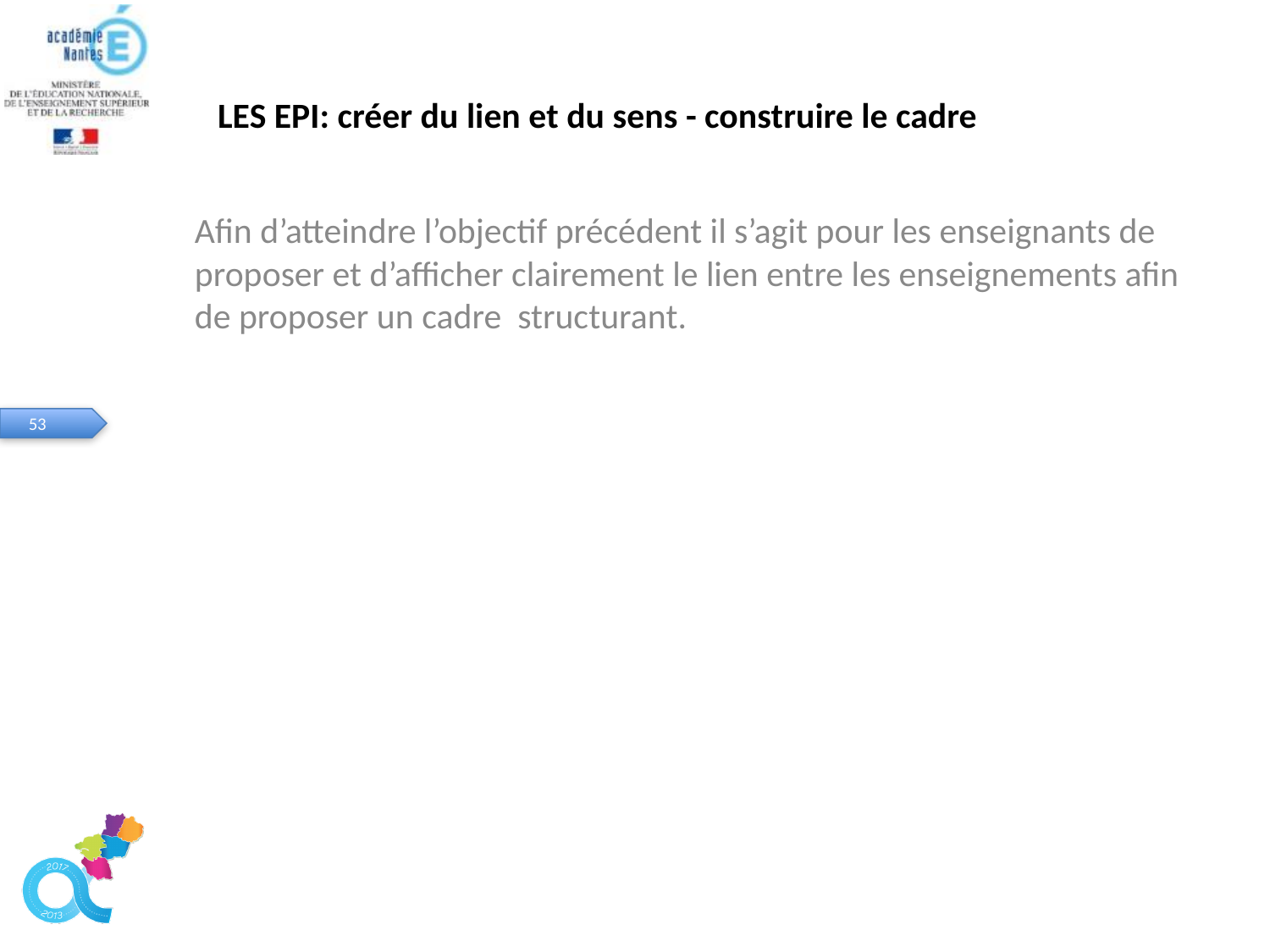

# LES EPI: créer du lien et du sens - construire le cadre
Afin d’atteindre l’objectif précédent il s’agit pour les enseignants de proposer et d’afficher clairement le lien entre les enseignements afin de proposer un cadre  structurant.